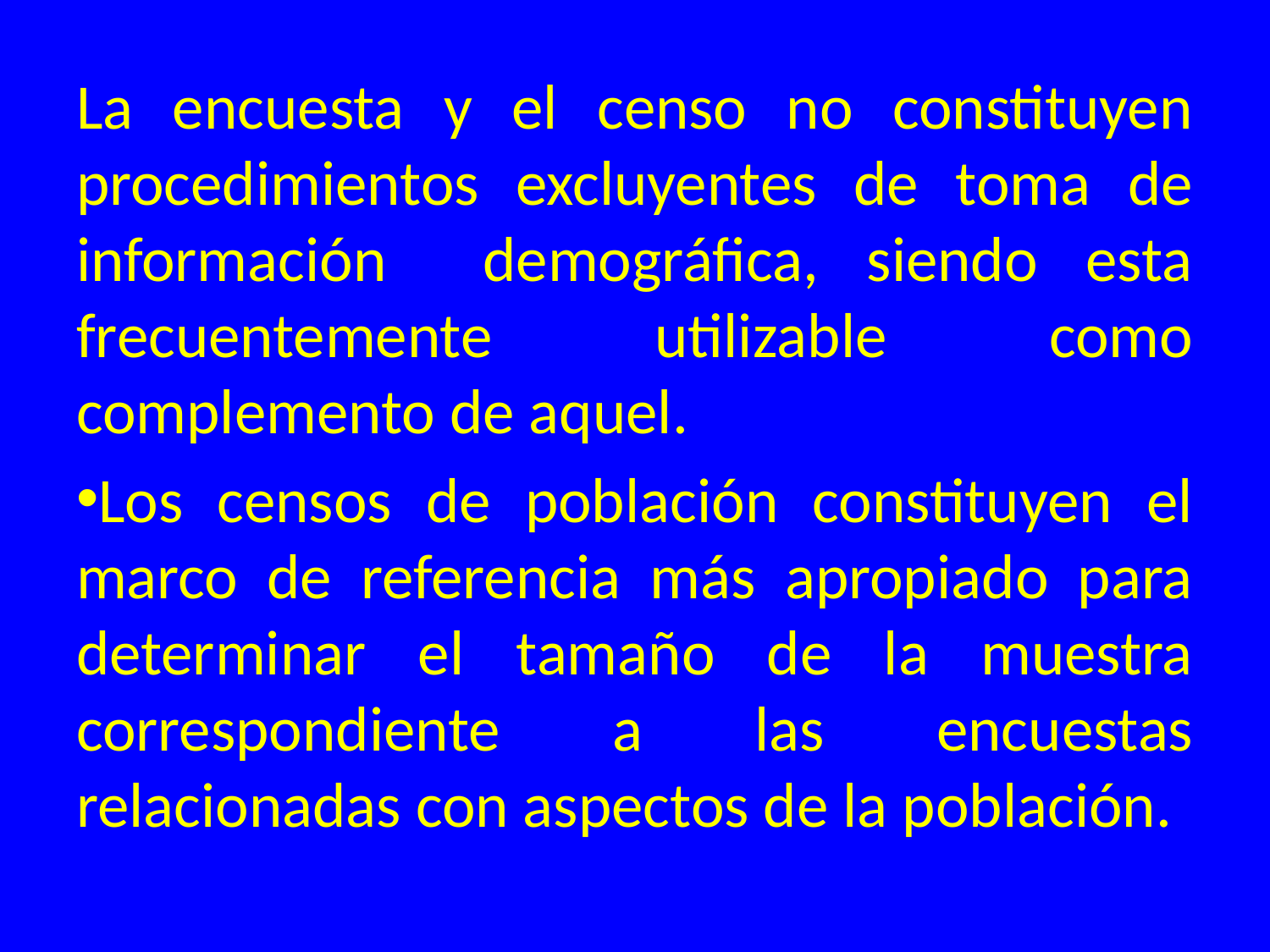

La encuesta y el censo no constituyen procedimientos excluyentes de toma de información  demográfica, siendo esta frecuentemente utilizable como complemento de aquel.
Los censos de población constituyen el marco de referencia más apropiado para determinar el tamaño de la muestra correspondiente a las encuestas relacionadas con aspectos de la población.